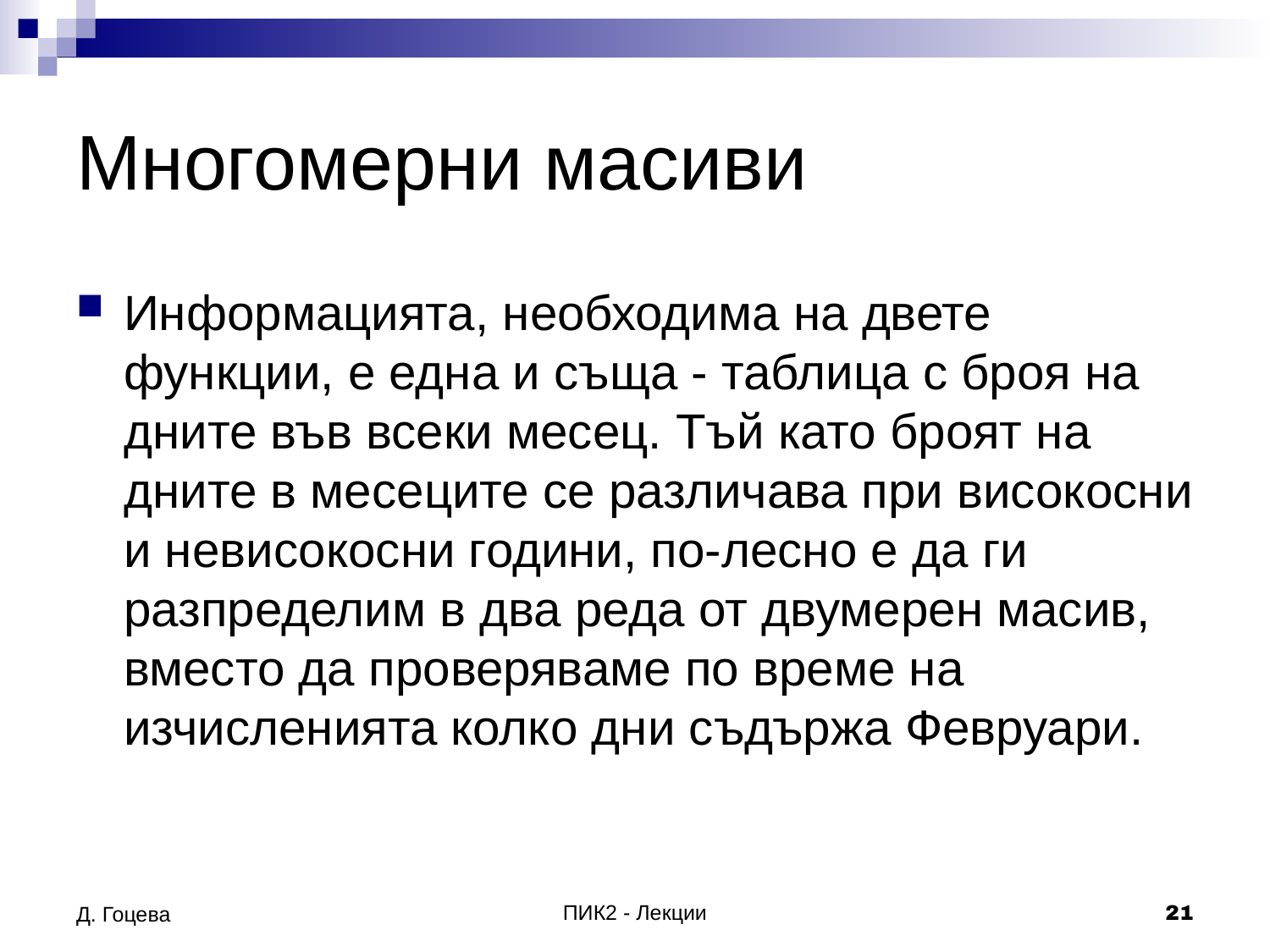

# Многомерни масиви
Информацията, необходима на двете функции, е една и съща - таблица с броя на дните във всеки месец. Тъй като броят на дните в месеците се различава при високосни и невисокосни години, по-лесно е да ги разпределим в два реда от двумерен масив, вместо да проверяваме по време на изчисленията колко дни съдържа Февруари.
Д. Гоцева
ПИК2 - Лекции
21